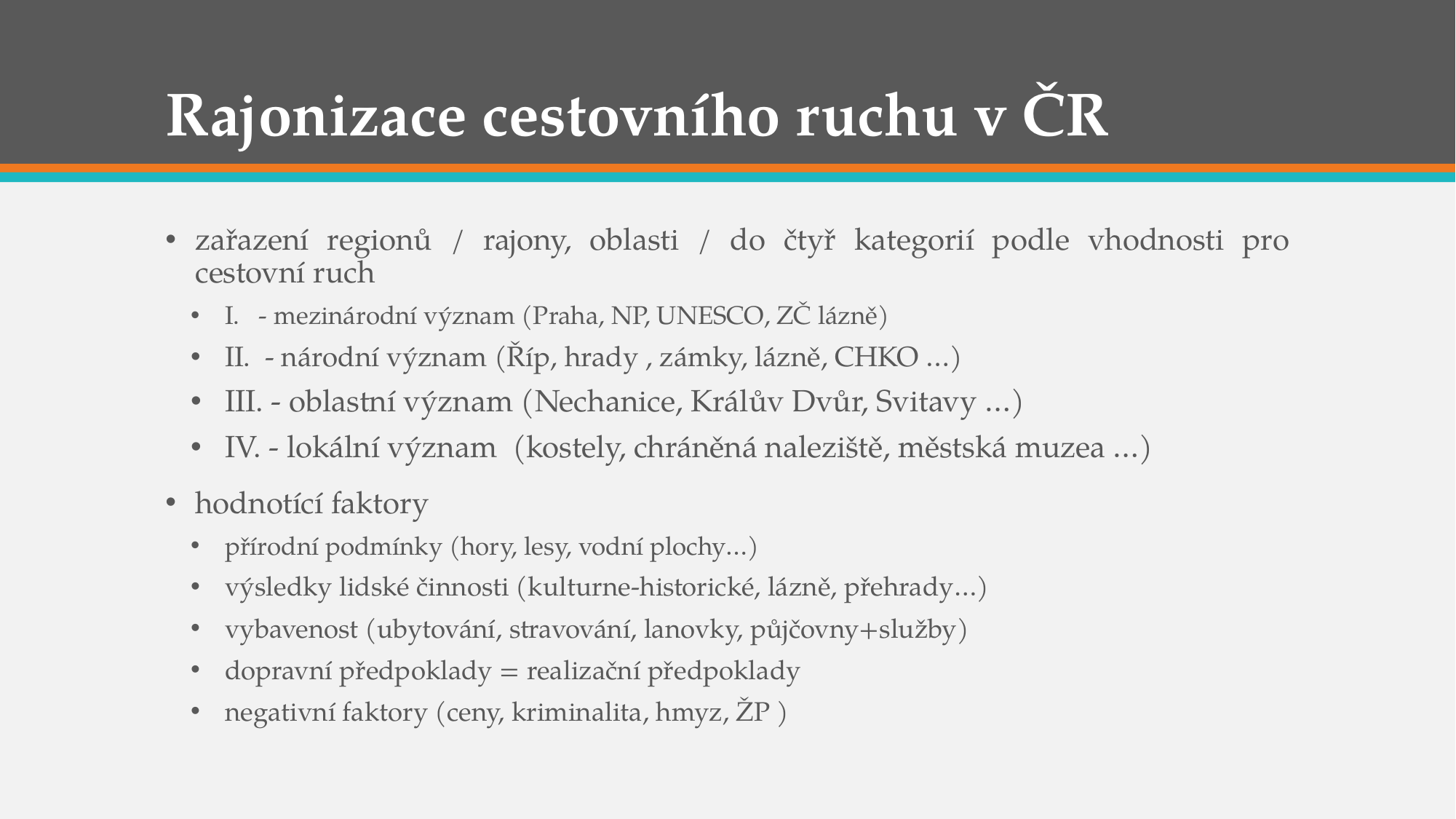

# Rajonizace cestovního ruchu v ČR
zařazení regionů / rajony, oblasti / do čtyř kategorií podle vhodnosti pro cestovní ruch
I.   - mezinárodní význam (Praha, NP, UNESCO, ZČ lázně)
II.  - národní význam (Říp, hrady , zámky, lázně, CHKO …)
III. - oblastní význam (Nechanice, Králův Dvůr, Svitavy …)
IV. - lokální význam  (kostely, chráněná naleziště, městská muzea …)
hodnotící faktory
přírodní podmínky (hory, lesy, vodní plochy…)
výsledky lidské činnosti (kulturne-historické, lázně, přehrady…)
vybavenost (ubytování, stravování, lanovky, půjčovny+služby)
dopravní předpoklady = realizační předpoklady
negativní faktory (ceny, kriminalita, hmyz, ŽP )